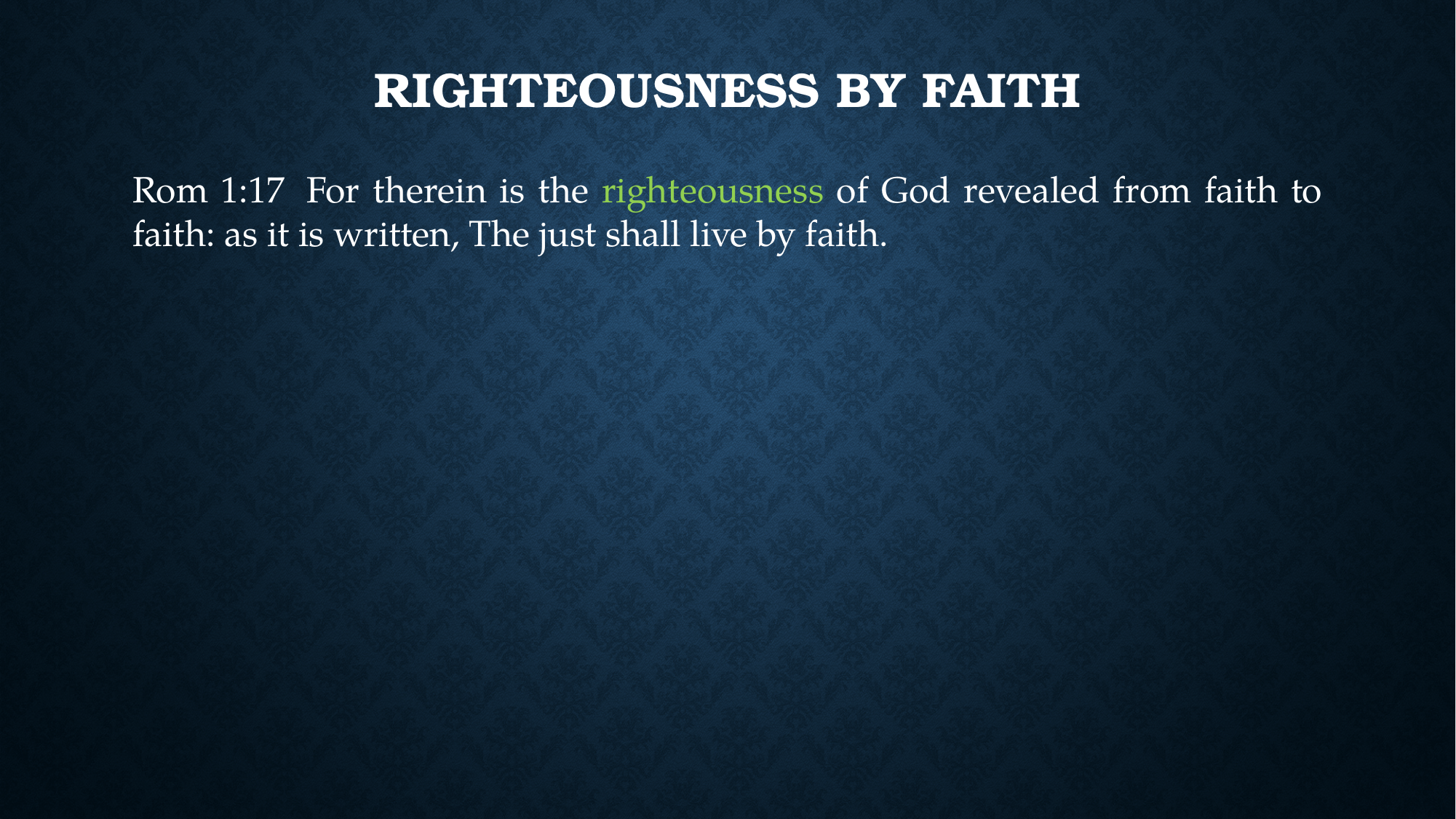

# Righteousness by Faith
Rom 1:17  For therein is the righteousness of God revealed from faith to faith: as it is written, The just shall live by faith.